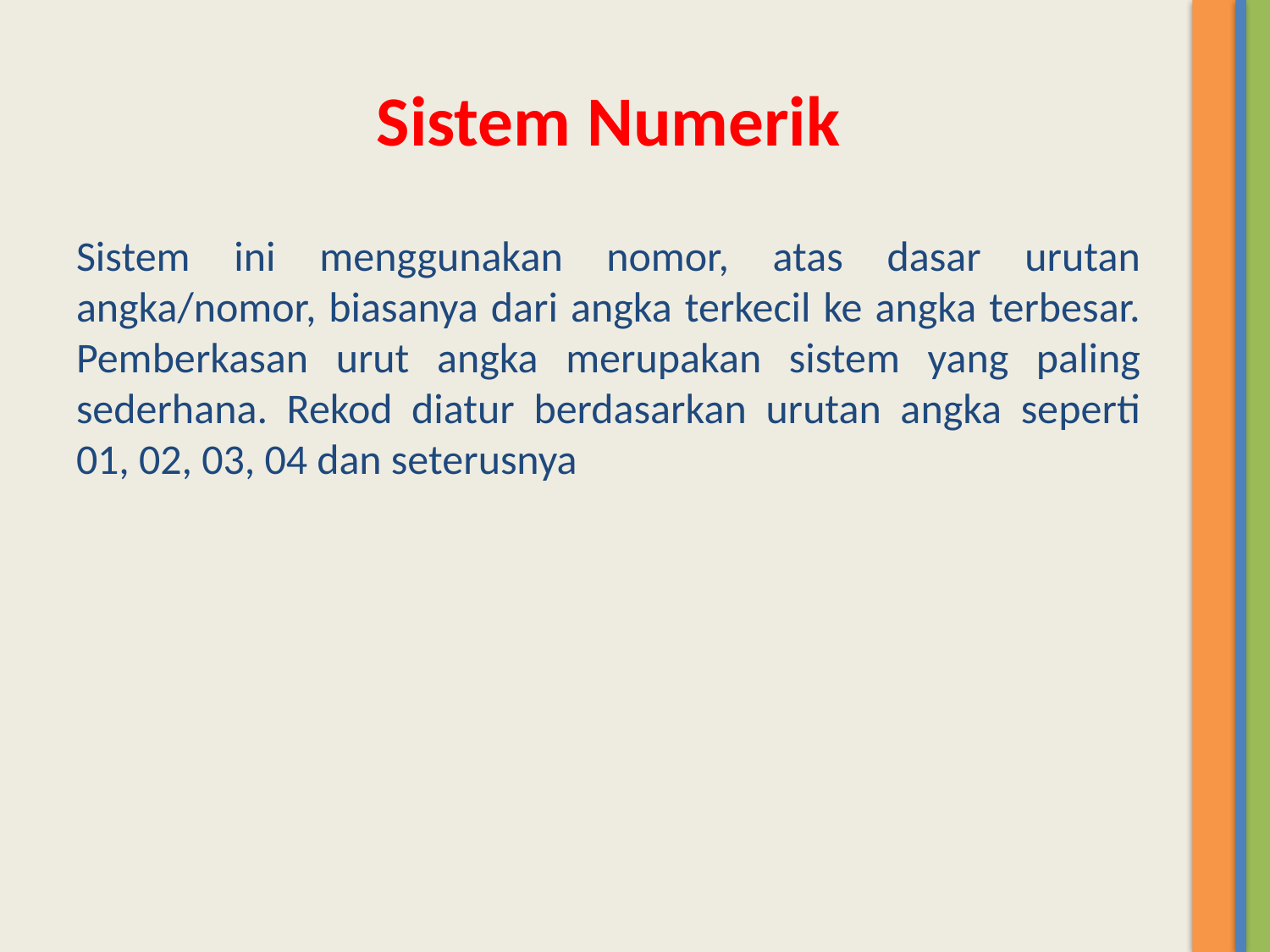

# Sistem Numerik
Sistem ini menggunakan nomor, atas dasar urutan angka/nomor, biasanya dari angka terkecil ke angka terbesar. Pemberkasan urut angka merupakan sistem yang paling sederhana. Rekod diatur berdasarkan urutan angka seperti 01, 02, 03, 04 dan seterusnya